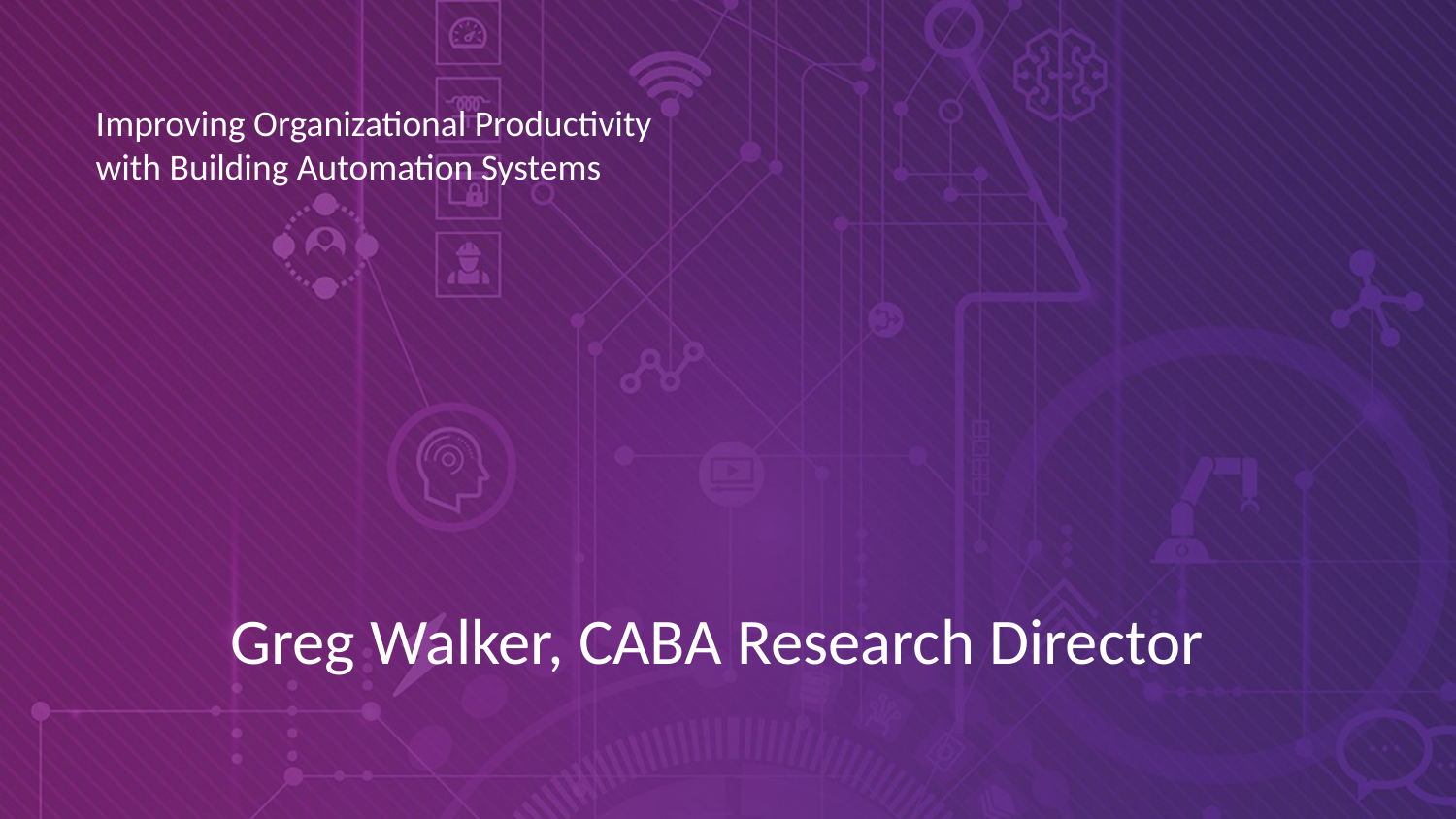

Improving Organizational Productivity
with Building Automation Systems
Greg Walker, CABA Research Director